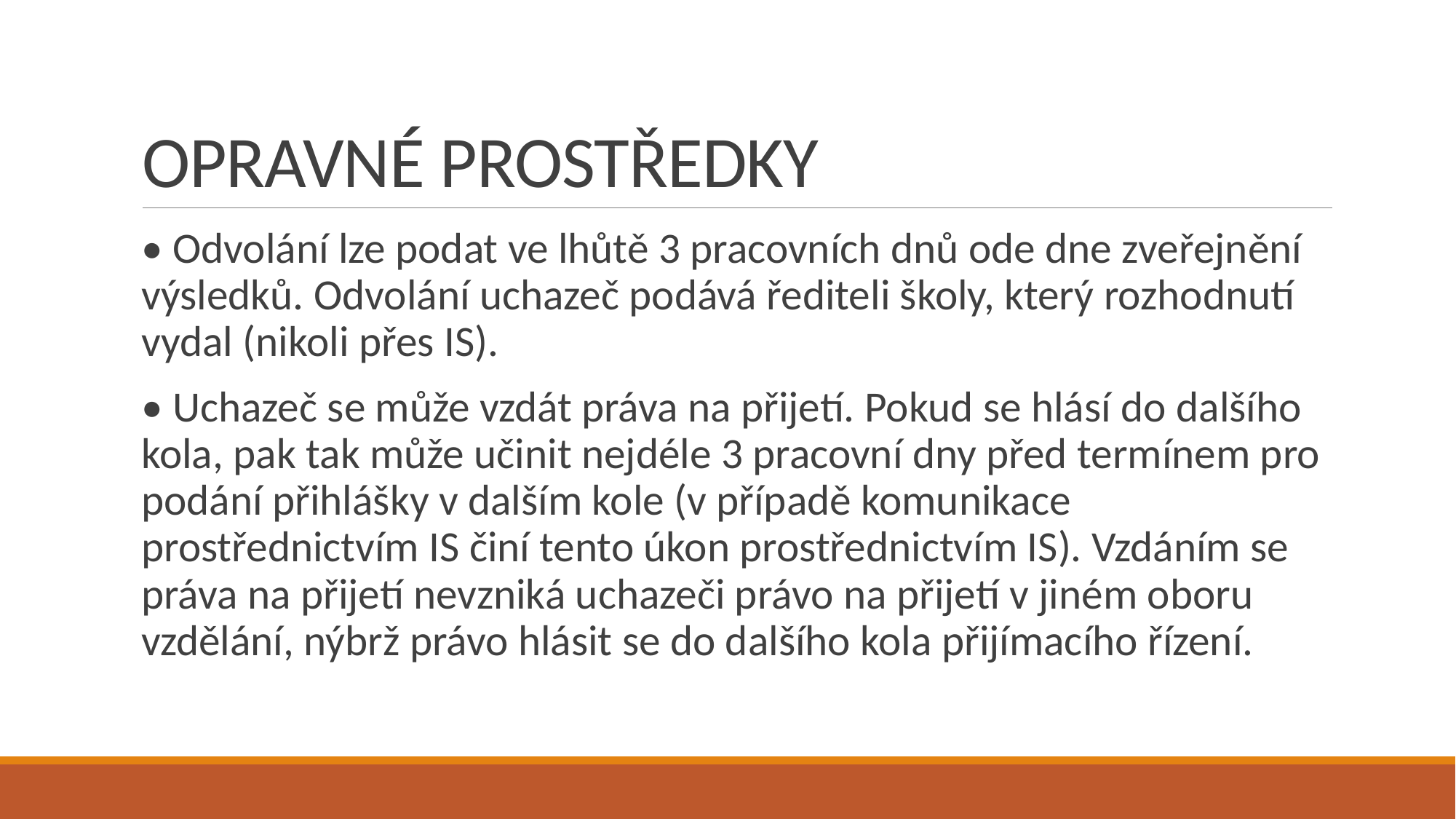

# OPRAVNÉ PROSTŘEDKY
• Odvolání lze podat ve lhůtě 3 pracovních dnů ode dne zveřejnění výsledků. Odvolání uchazeč podává řediteli školy, který rozhodnutí vydal (nikoli přes IS).
• Uchazeč se může vzdát práva na přijetí. Pokud se hlásí do dalšího kola, pak tak může učinit nejdéle 3 pracovní dny před termínem pro podání přihlášky v dalším kole (v případě komunikace prostřednictvím IS činí tento úkon prostřednictvím IS). Vzdáním se práva na přijetí nevzniká uchazeči právo na přijetí v jiném oboru vzdělání, nýbrž právo hlásit se do dalšího kola přijímacího řízení.